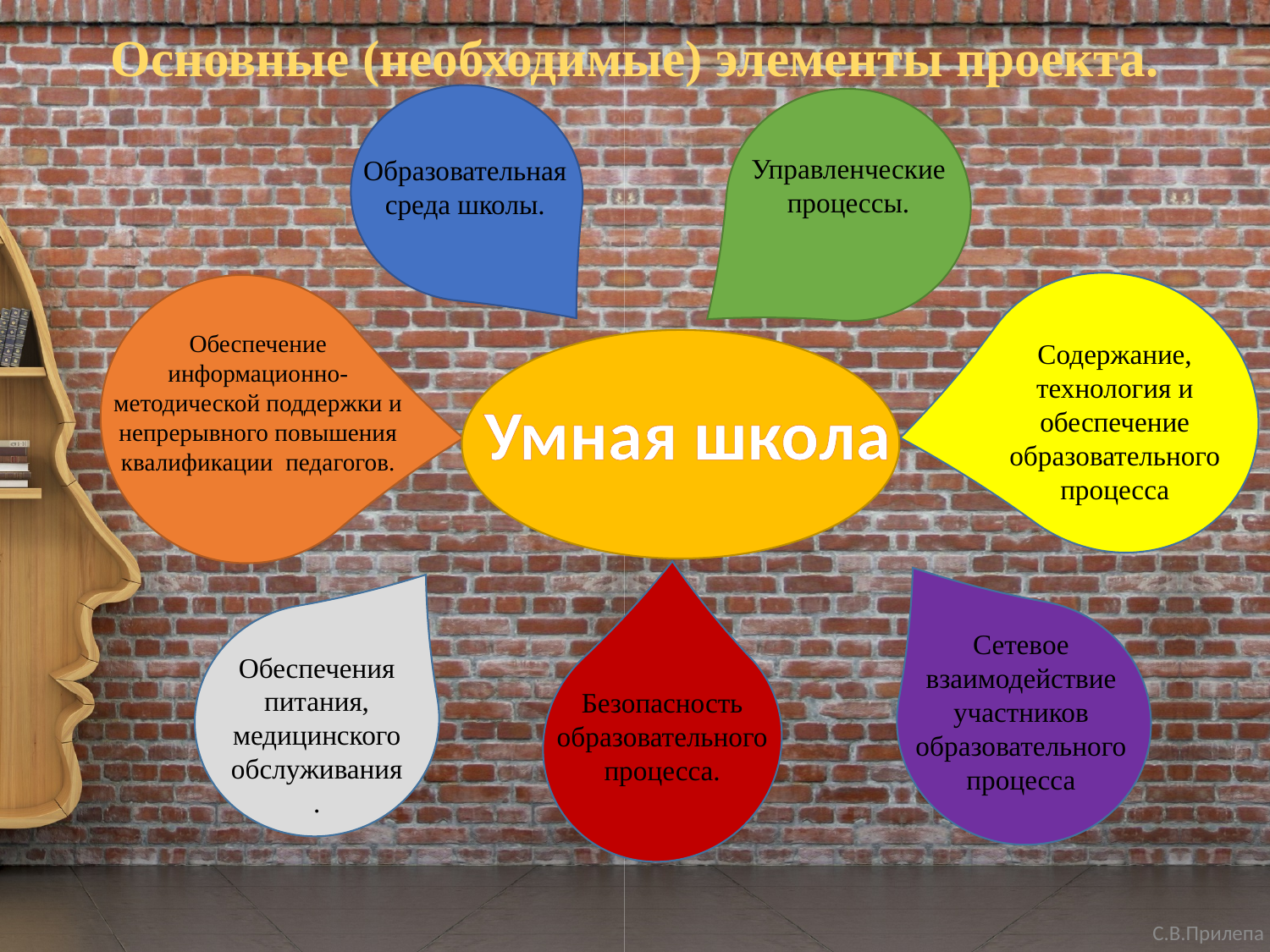

# Основные (необходимые) элементы проекта.

Управленческие процессы.

Образовательная среда школы.

Обеспечение информационно-методической поддержки и непрерывного повышения квалификации  педагогов.

Содержание, технология и обеспечение образовательного процесса
Умная школа

Сетевое взаимодействие участников образовательного процесса

Обеспечения питания, медицинского обслуживания.

Безопасность образовательного процесса.

С.В.Прилепа